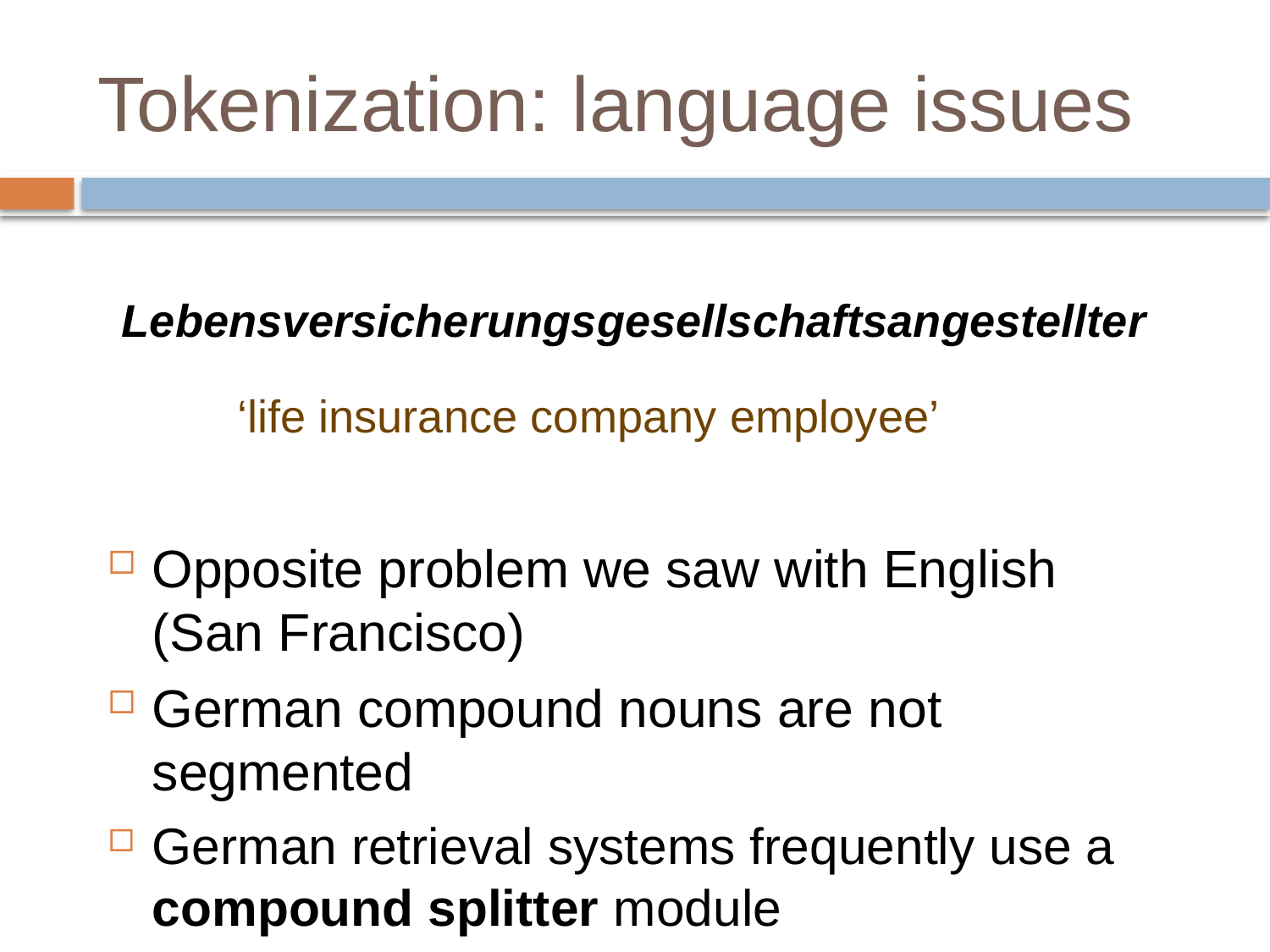

# Tokenization: language issues
Lebensversicherungsgesellschaftsangestellter
‘life insurance company employee’
Opposite problem we saw with English (San Francisco)
German compound nouns are not segmented
German retrieval systems frequently use a compound splitter module